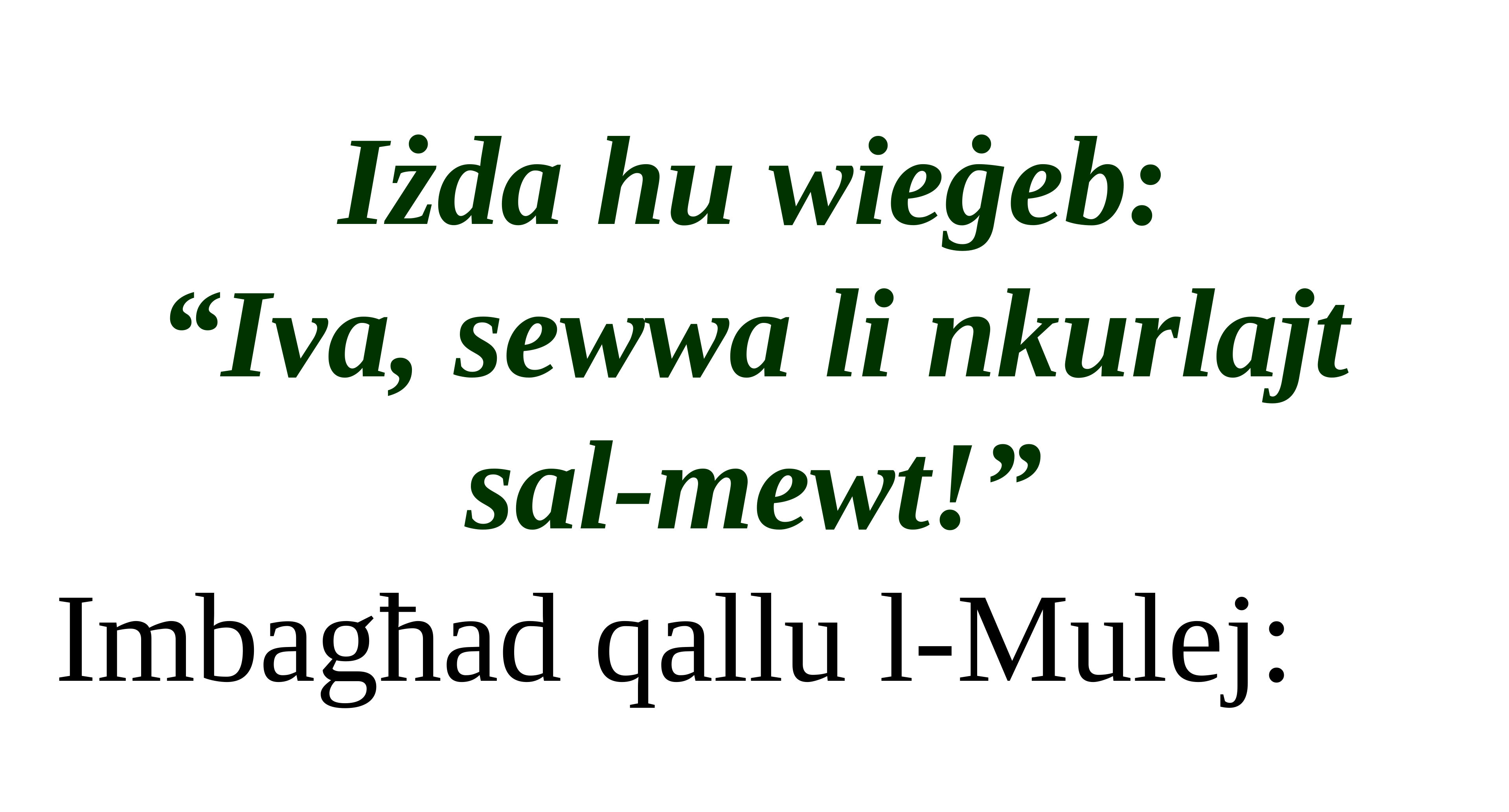

Iżda hu wieġeb:
“Iva, sewwa li nkurlajt
sal-mewt!”
Imbagħad qallu l-Mulej: